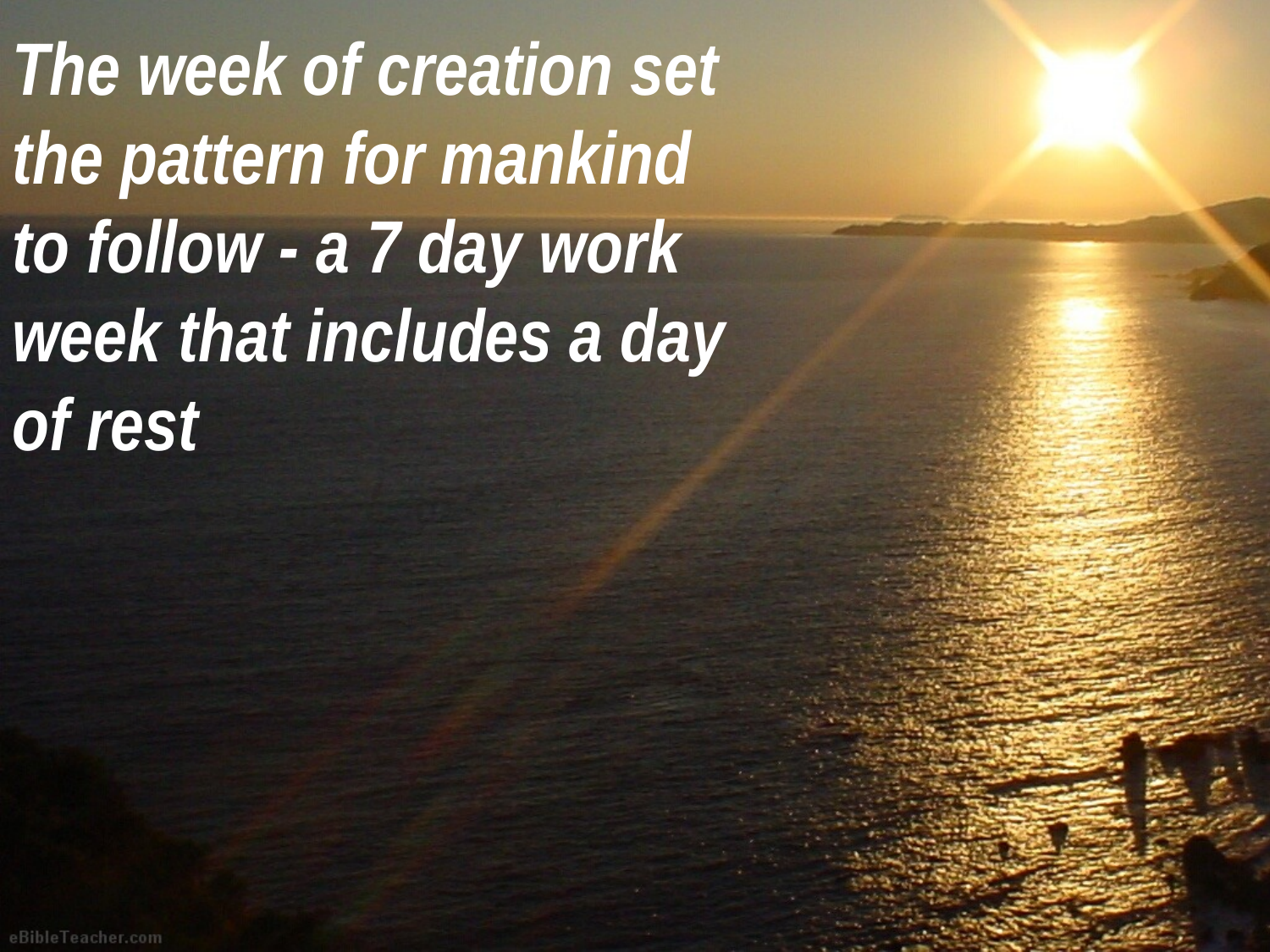

The week of creation set the pattern for mankind to follow - a 7 day work week that includes a day of rest